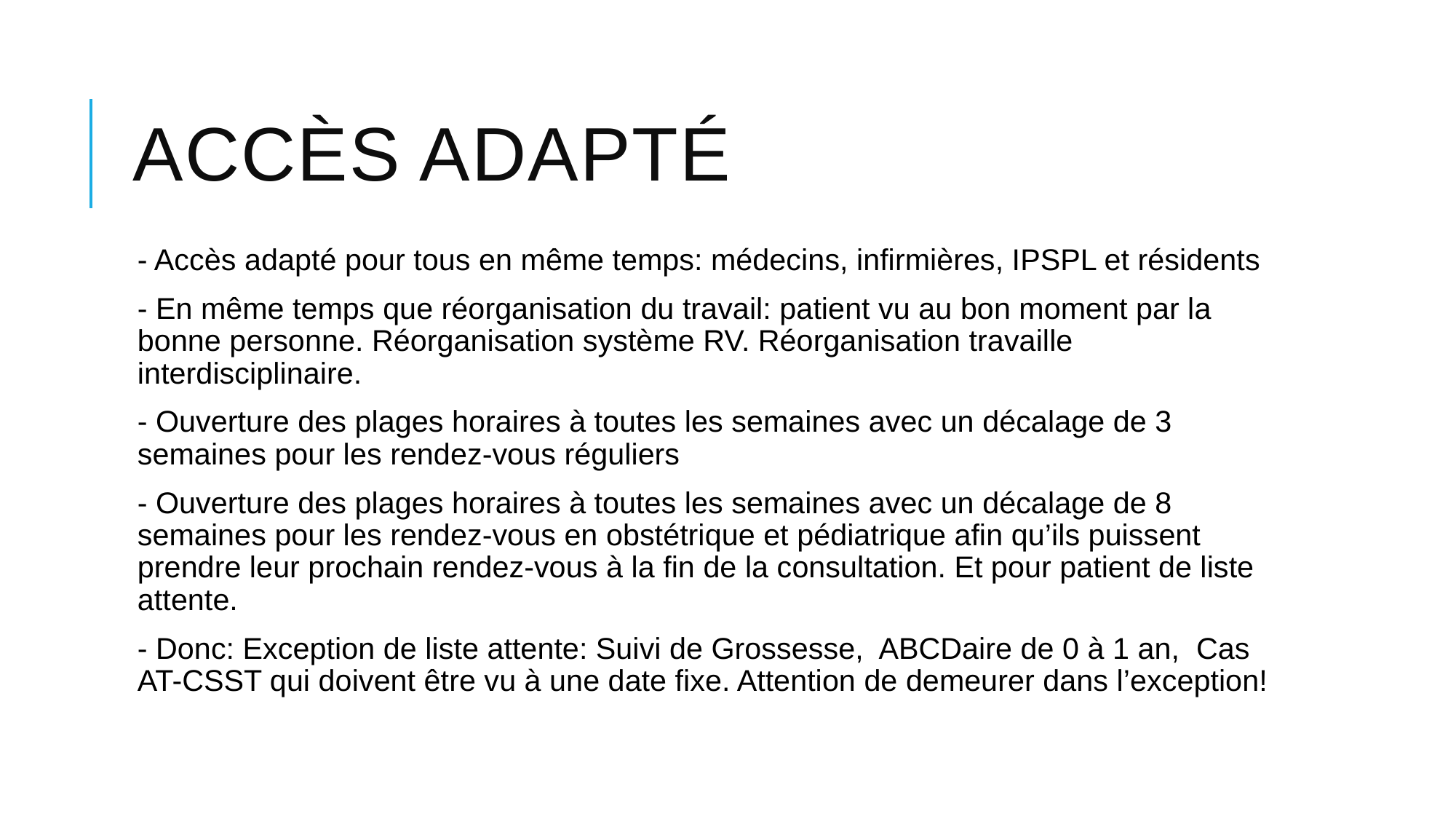

# Accès Adapté
- Accès adapté pour tous en même temps: médecins, infirmières, IPSPL et résidents
- En même temps que réorganisation du travail: patient vu au bon moment par la bonne personne. Réorganisation système RV. Réorganisation travaille interdisciplinaire.
- Ouverture des plages horaires à toutes les semaines avec un décalage de 3 semaines pour les rendez-vous réguliers
- Ouverture des plages horaires à toutes les semaines avec un décalage de 8 semaines pour les rendez-vous en obstétrique et pédiatrique afin qu’ils puissent prendre leur prochain rendez-vous à la fin de la consultation. Et pour patient de liste attente.
- Donc: Exception de liste attente: Suivi de Grossesse,  ABCDaire de 0 à 1 an,  Cas AT-CSST qui doivent être vu à une date fixe. Attention de demeurer dans l’exception!